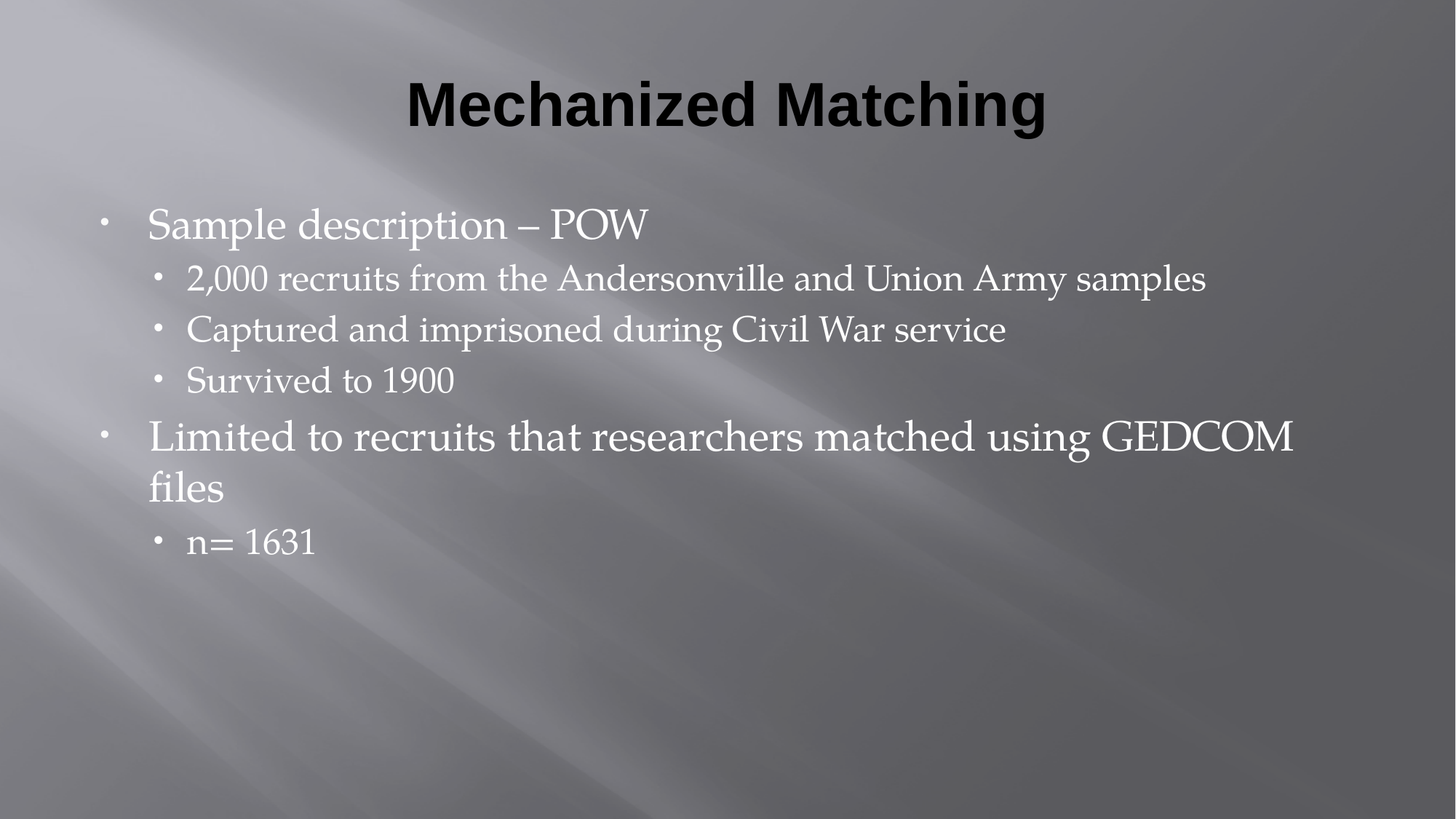

# Mechanized Matching
Sample description – POW
2,000 recruits from the Andersonville and Union Army samples
Captured and imprisoned during Civil War service
Survived to 1900
Limited to recruits that researchers matched using GEDCOM files
n= 1631